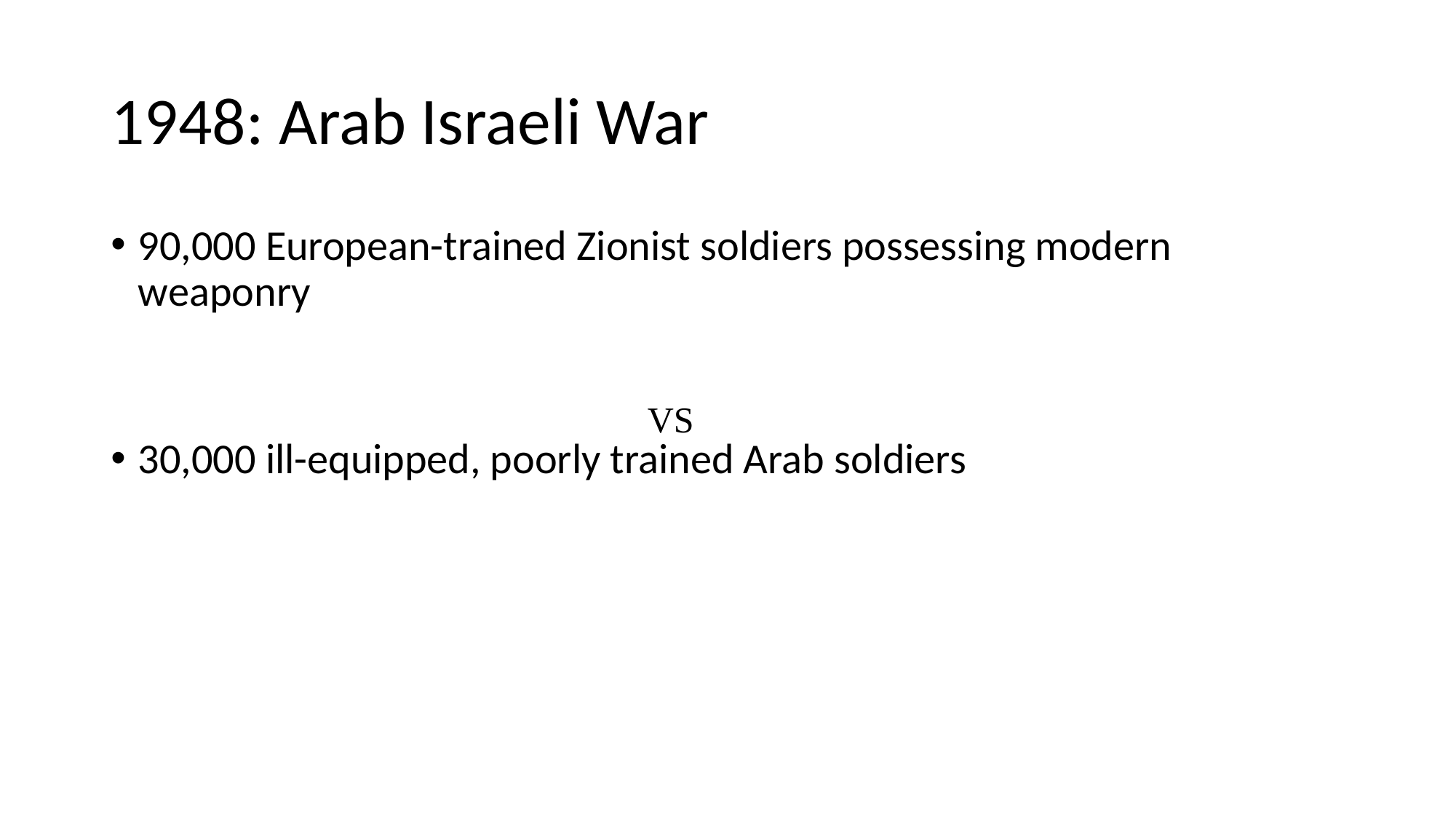

1948: Arab Israeli War
90,000 European-trained Zionist soldiers possessing modern weaponry

30,000 ill-equipped, poorly trained Arab soldiers

VS